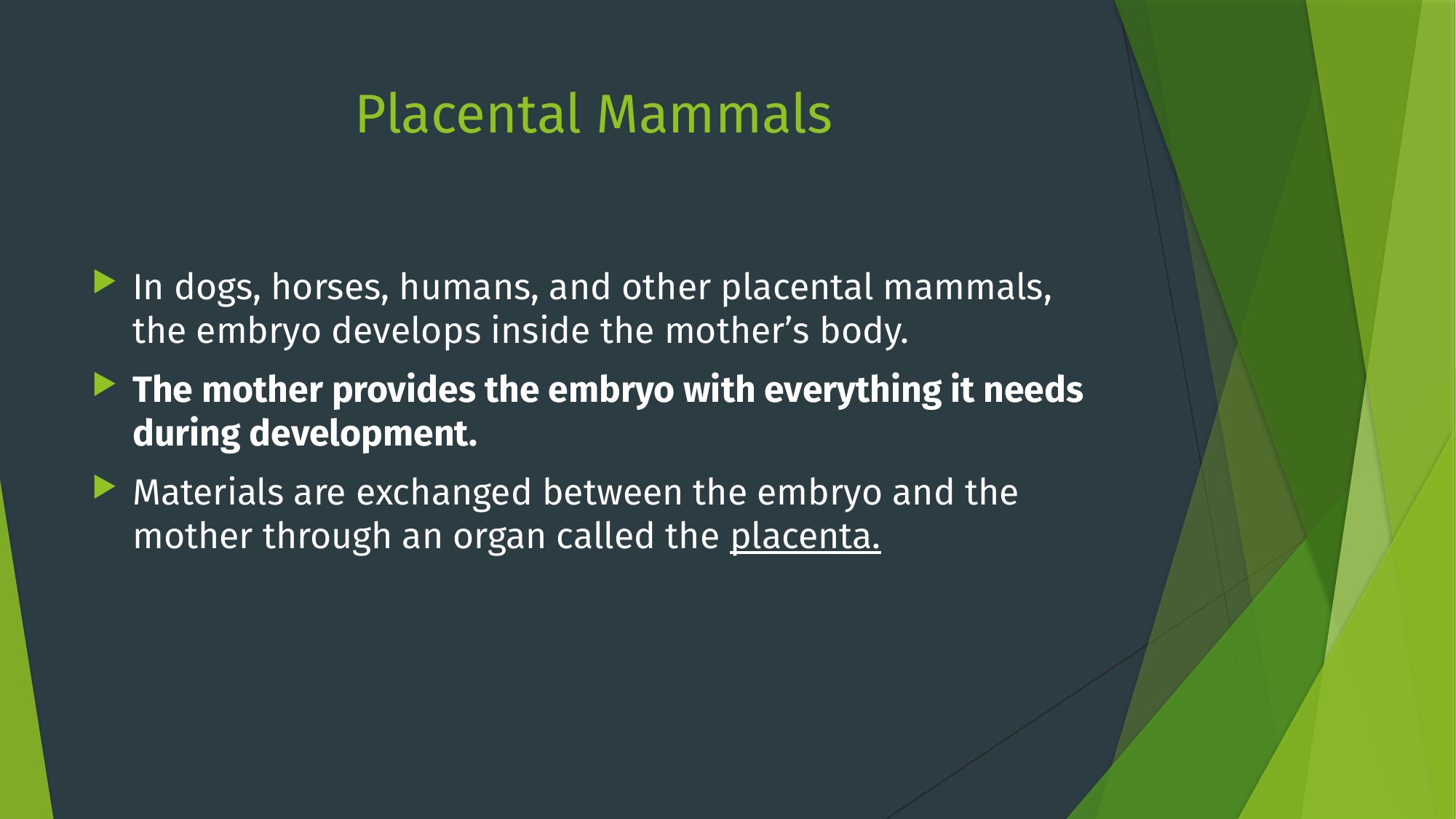

# Placental Mammals
In dogs, horses, humans, and other placental mammals, the embryo develops inside the mother’s body.
The mother provides the embryo with everything it needs during development.
Materials are exchanged between the embryo and the mother through an organ called the placenta.